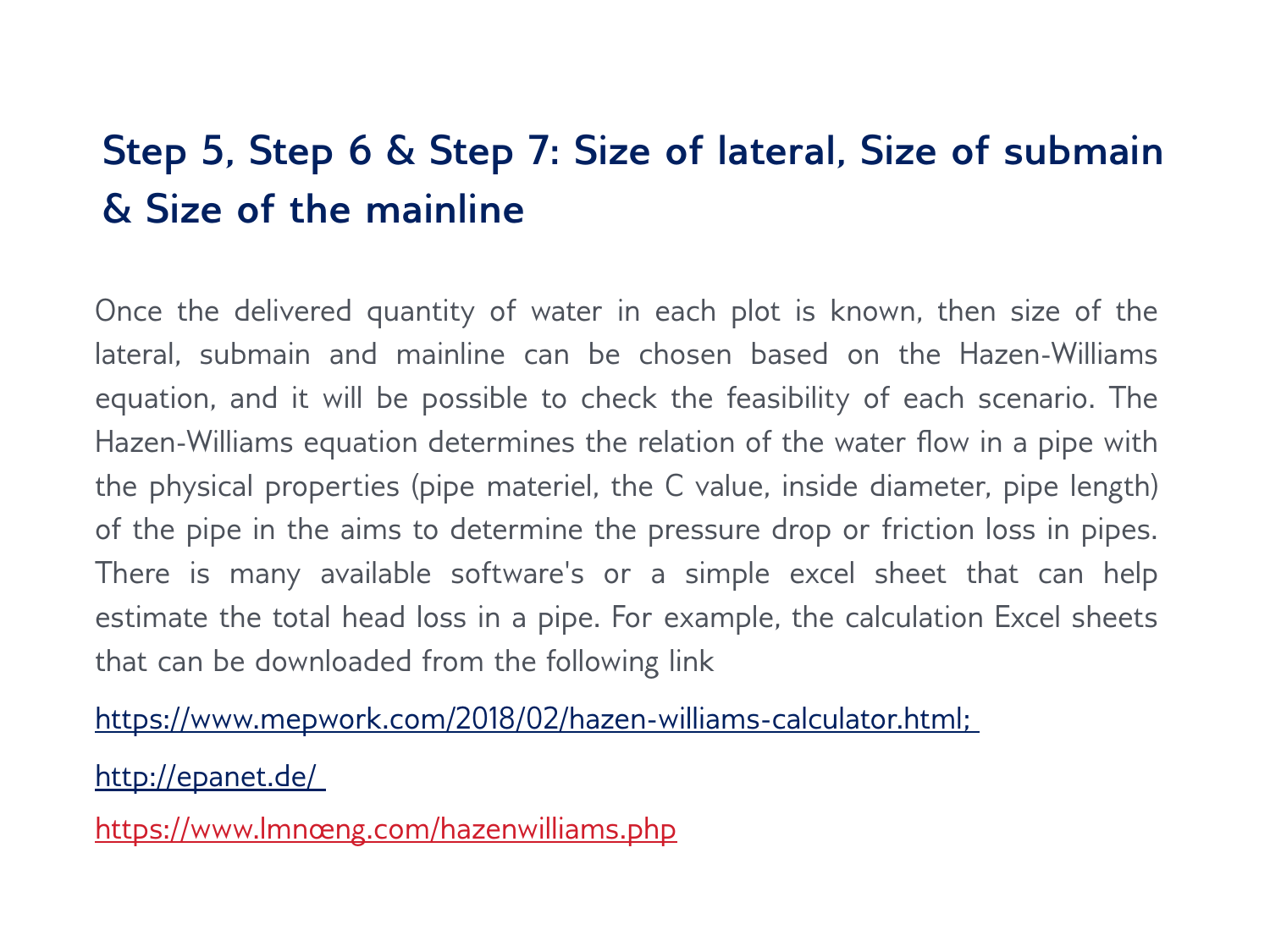

Step 5, Step 6 & Step 7: Size of lateral, Size of submain & Size of the mainline
Once the delivered quantity of water in each plot is known, then size of the lateral, submain and mainline can be chosen based on the Hazen-Williams equation, and it will be possible to check the feasibility of each scenario. The Hazen-Williams equation determines the relation of the water flow in a pipe with the physical properties (pipe materiel, the C value, inside diameter, pipe length) of the pipe in the aims to determine the pressure drop or friction loss in pipes. There is many available software's or a simple excel sheet that can help estimate the total head loss in a pipe. For example, the calculation Excel sheets that can be downloaded from the following link
https://www.mepwork.com/2018/02/hazen-williams-calculator.html;
http://epanet.de/
https://www.lmnoeng.com/hazenwilliams.php